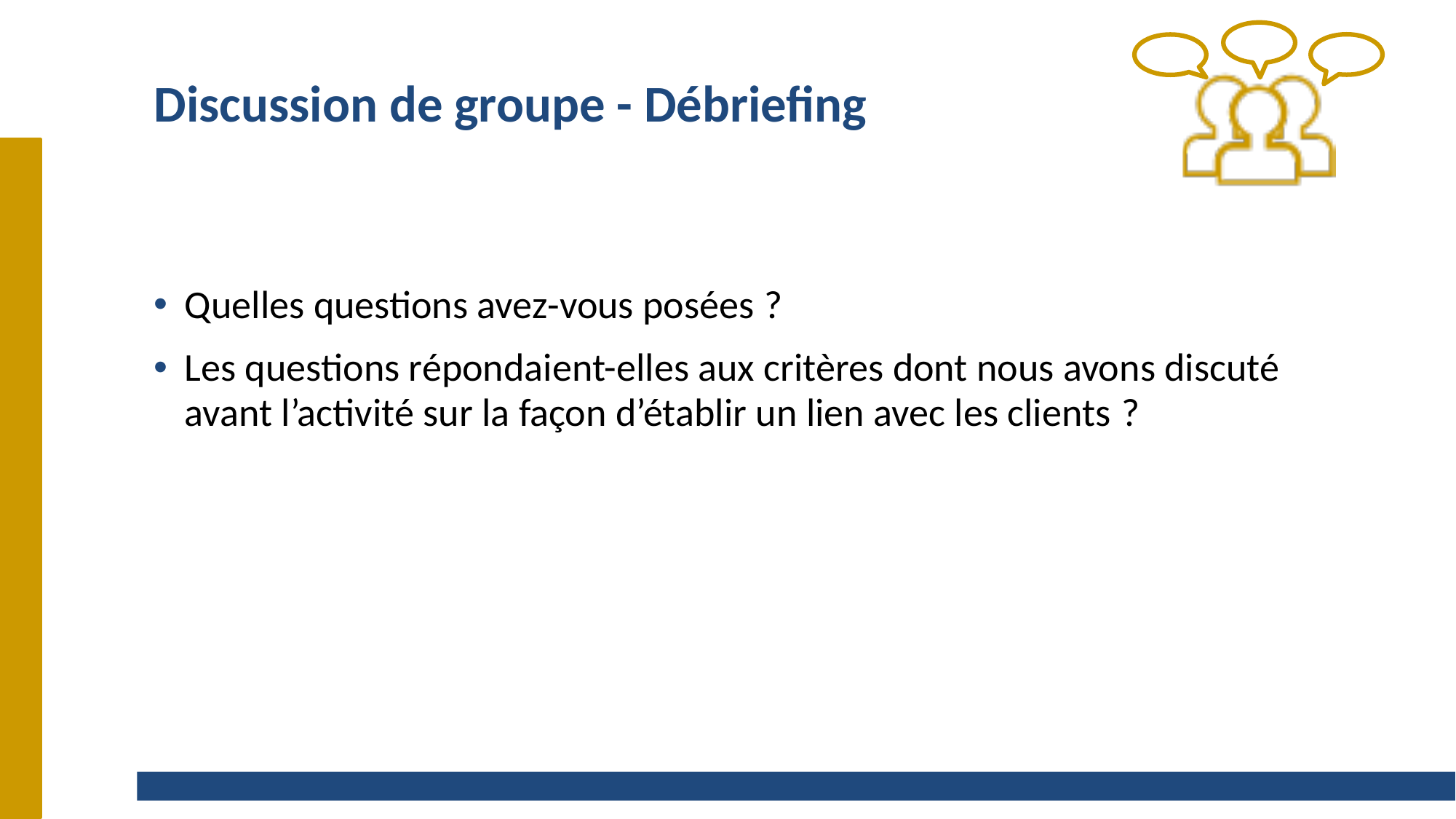

# Discussion de groupe - Débriefing

Quelles questions avez-vous posées ?
Les questions répondaient-elles aux critères dont nous avons discuté avant l’activité sur la façon d’établir un lien avec les clients ?